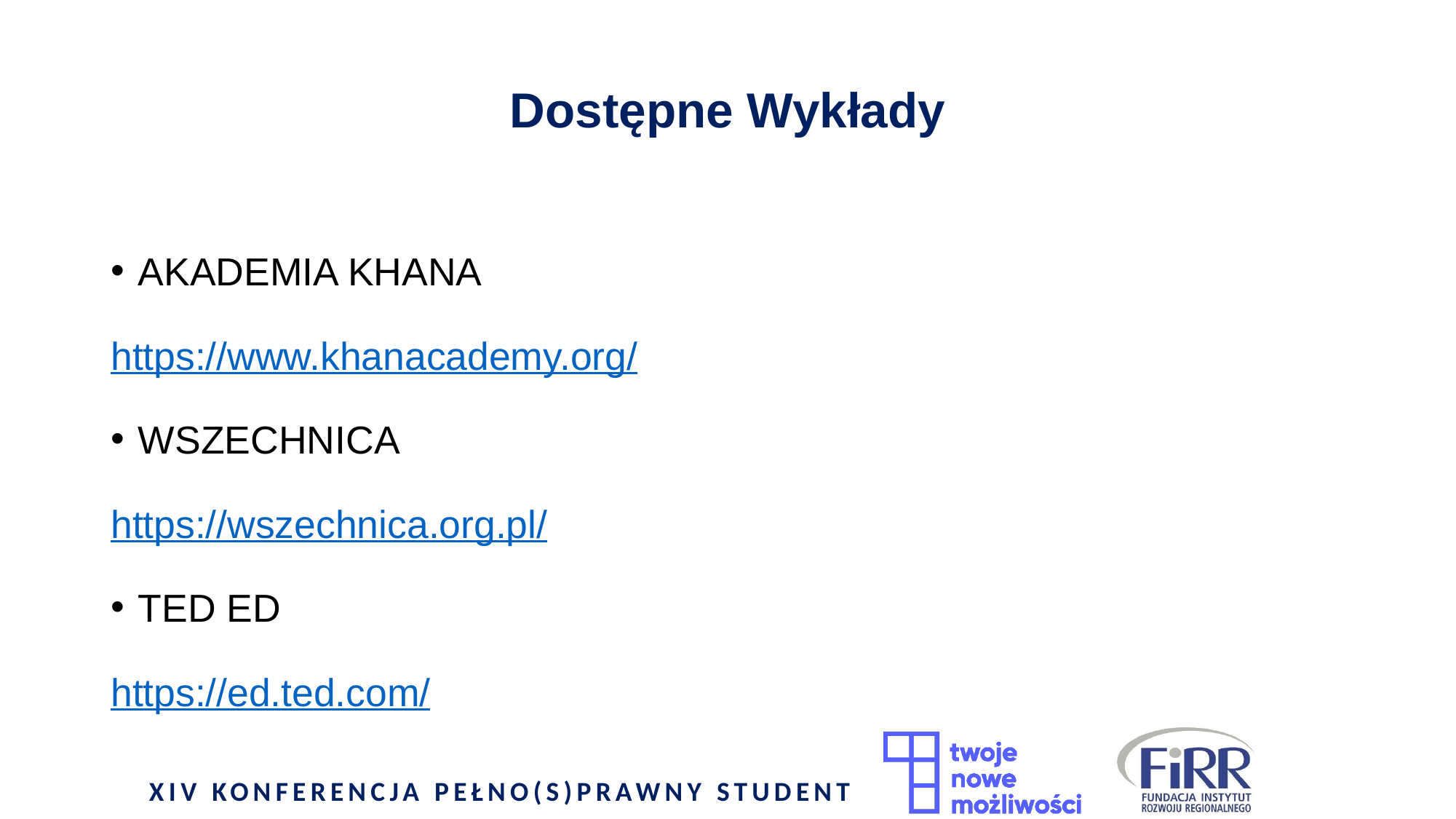

# Dostępne Wykłady
AKADEMIA KHANA
https://www.khanacademy.org/
WSZECHNICA
https://wszechnica.org.pl/
TED ED
https://ed.ted.com/